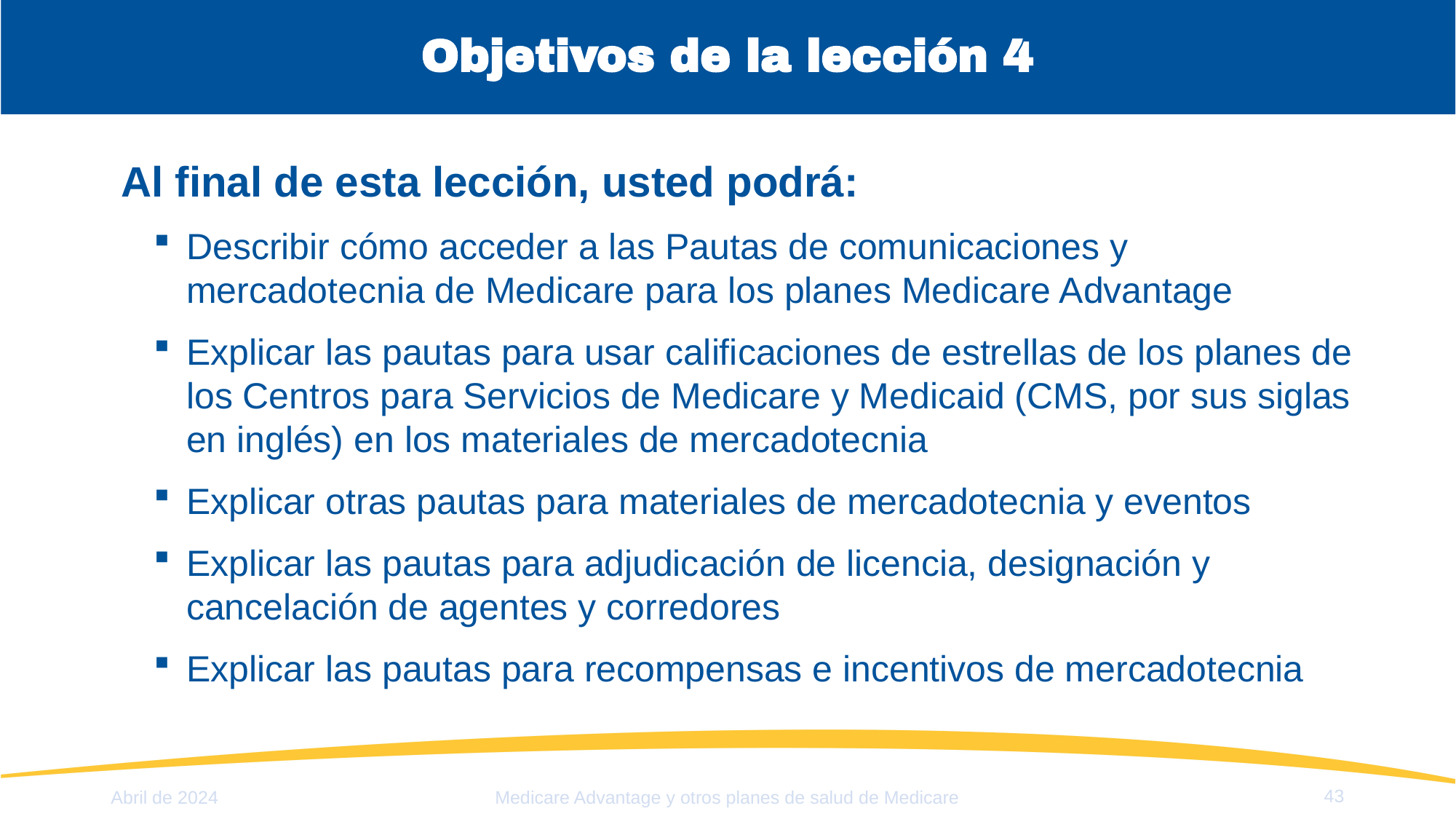

# Objetivos de la lección 4
Al final de esta lección, usted podrá:
Describir cómo acceder a las Pautas de comunicaciones y mercadotecnia de Medicare para los planes Medicare Advantage
Explicar las pautas para usar calificaciones de estrellas de los planes de los Centros para Servicios de Medicare y Medicaid (CMS, por sus siglas en inglés) en los materiales de mercadotecnia
Explicar otras pautas para materiales de mercadotecnia y eventos
Explicar las pautas para adjudicación de licencia, designación y cancelación de agentes y corredores
Explicar las pautas para recompensas e incentivos de mercadotecnia
43
Abril de 2024
Medicare Advantage y otros planes de salud de Medicare